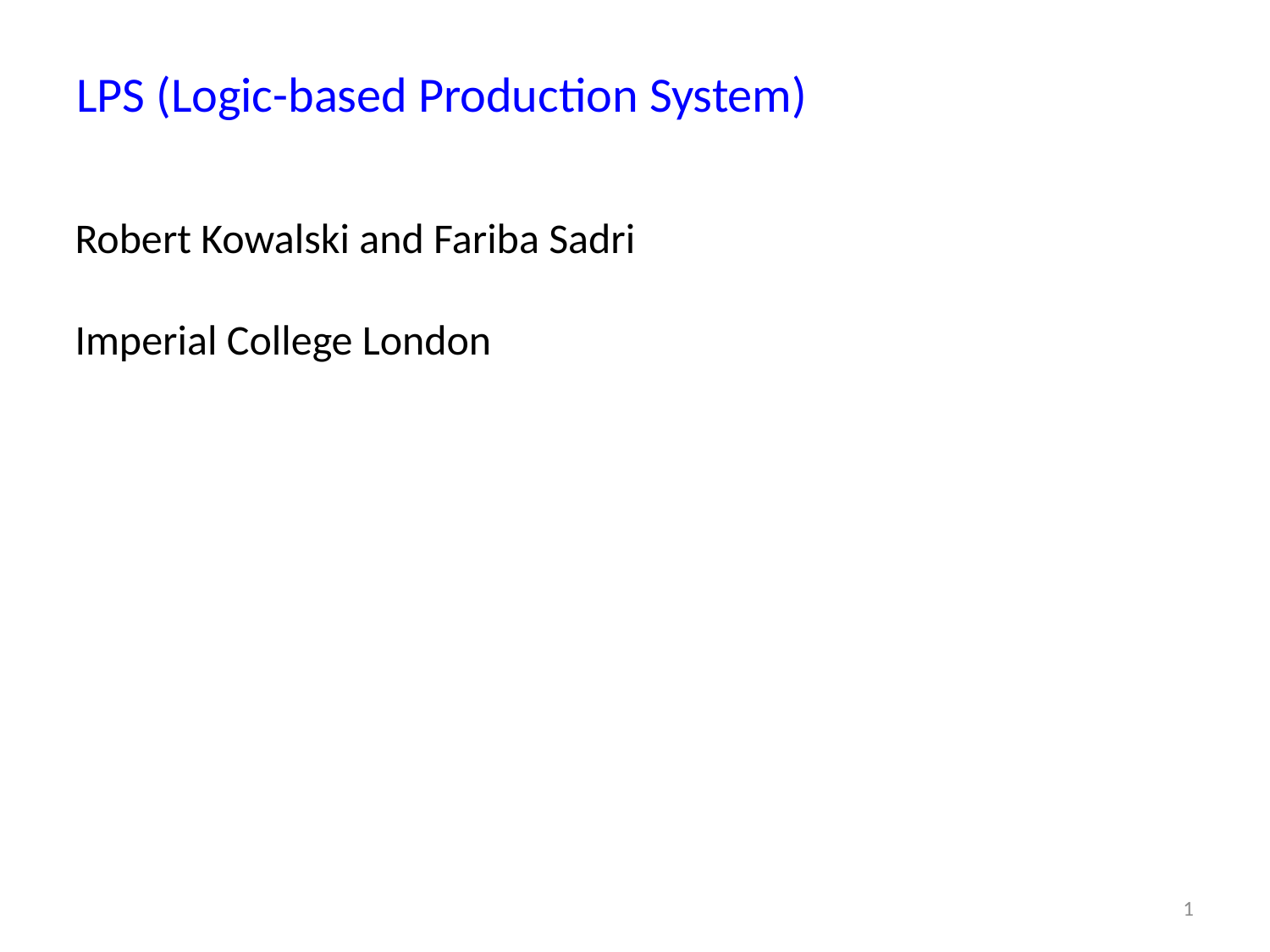

# LPS (Logic-based Production System)

Robert Kowalski and Fariba Sadri

Imperial College London

1